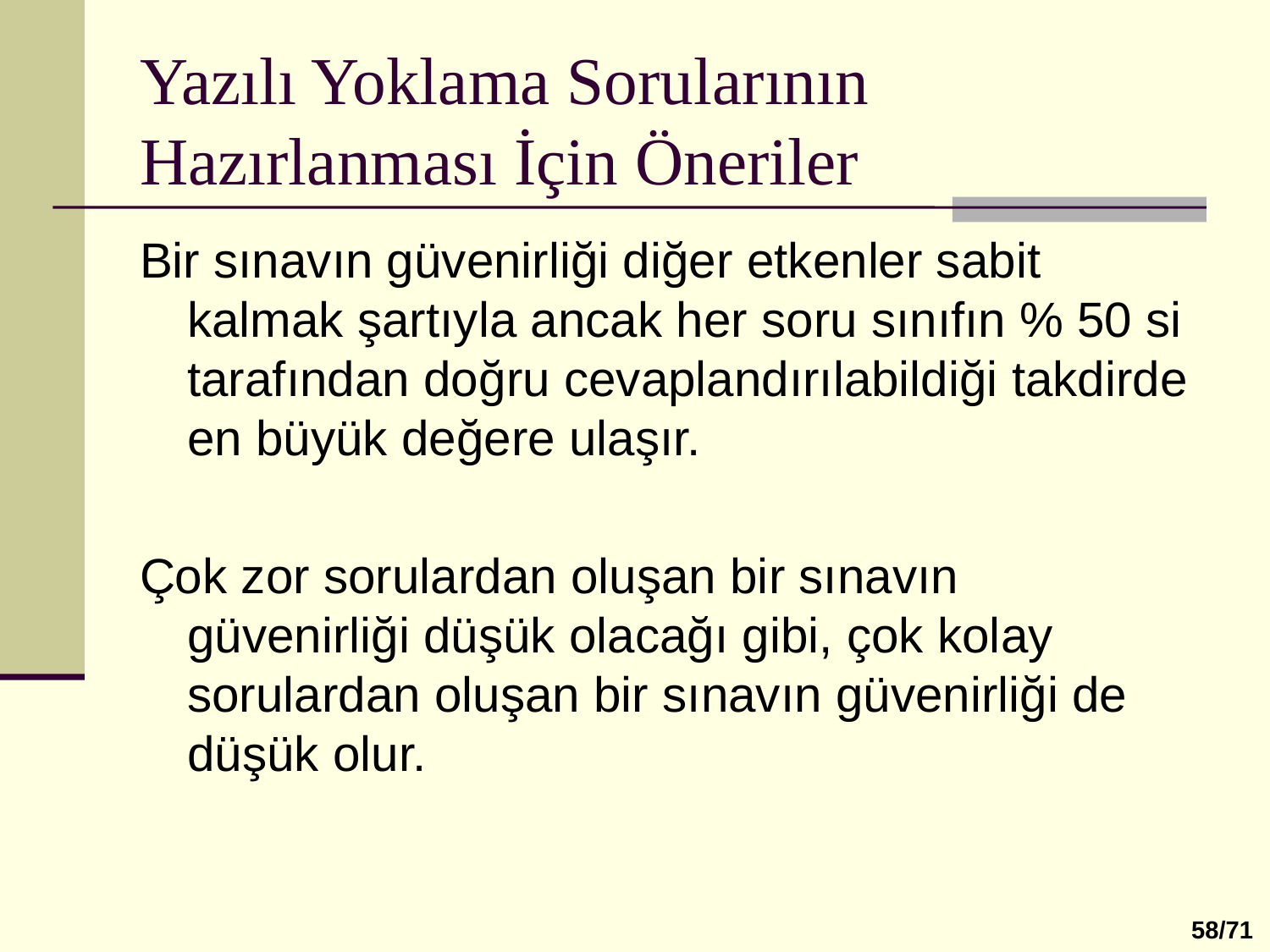

# Yazılı Yoklama Sorularının Hazırlanması İçin Öneriler
Bir sınavın güvenirliği diğer etkenler sabit kalmak şartıyla ancak her soru sınıfın % 50 si tarafından doğru cevaplandırılabildiği takdirde en büyük değere ulaşır.

Çok zor sorulardan oluşan bir sınavın güvenirliği düşük olacağı gibi, çok kolay sorulardan oluşan bir sınavın güvenirliği de düşük olur.

  58/71